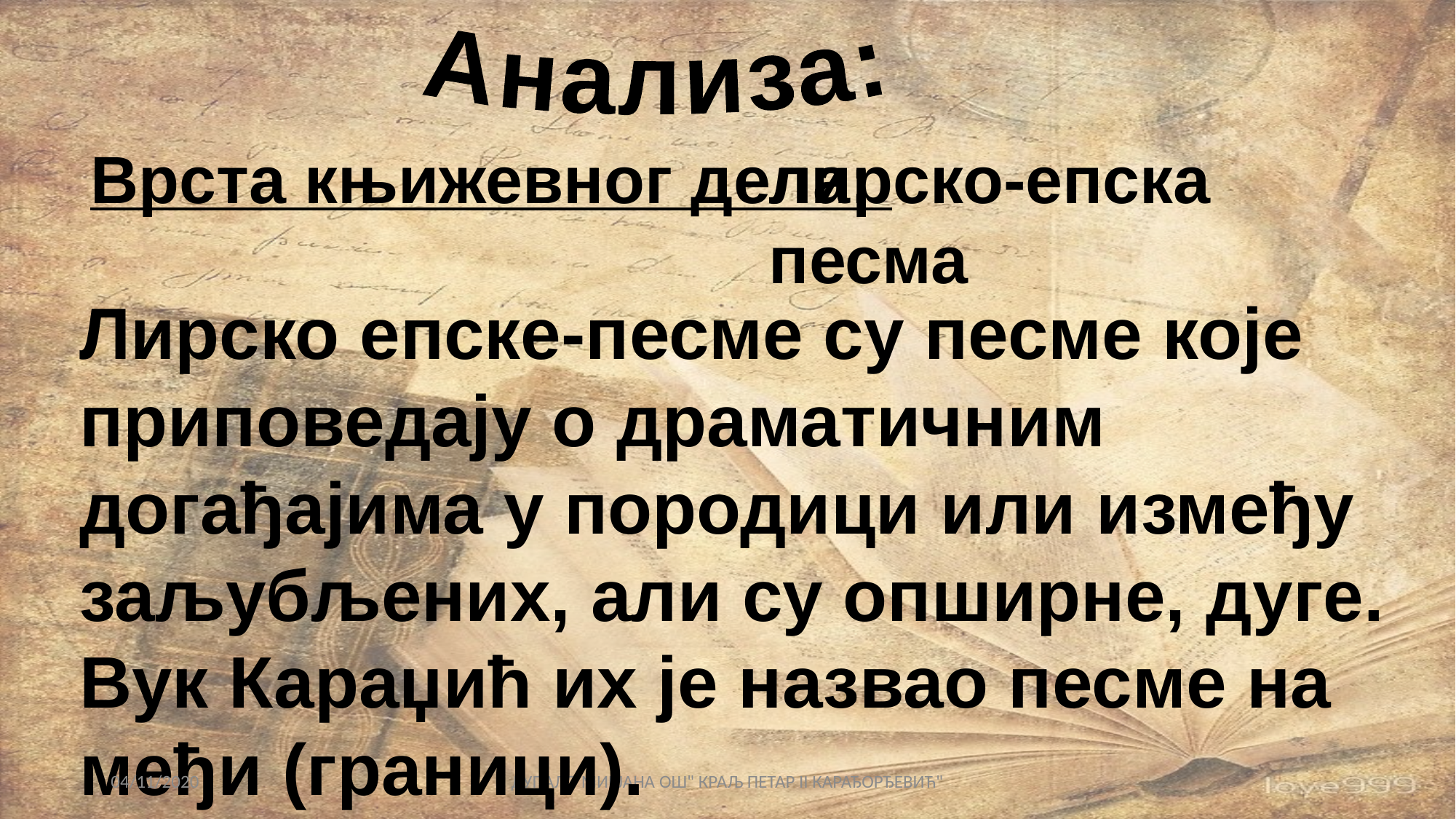

Анализа:
Врста књижевног дела:
лирско-епска  песма
Лирско епске-песме су песме које приповедају о драматичним догађајима у породици или између заљубљених, али су опширне, дуге. Вук Караџић их је назвао песме на међи (граници).
04/11/2020
ДУПАЛО МИРЈАНА ОШ" КРАЉ ПЕТАР II КАРАЂОРЂЕВИЋ"